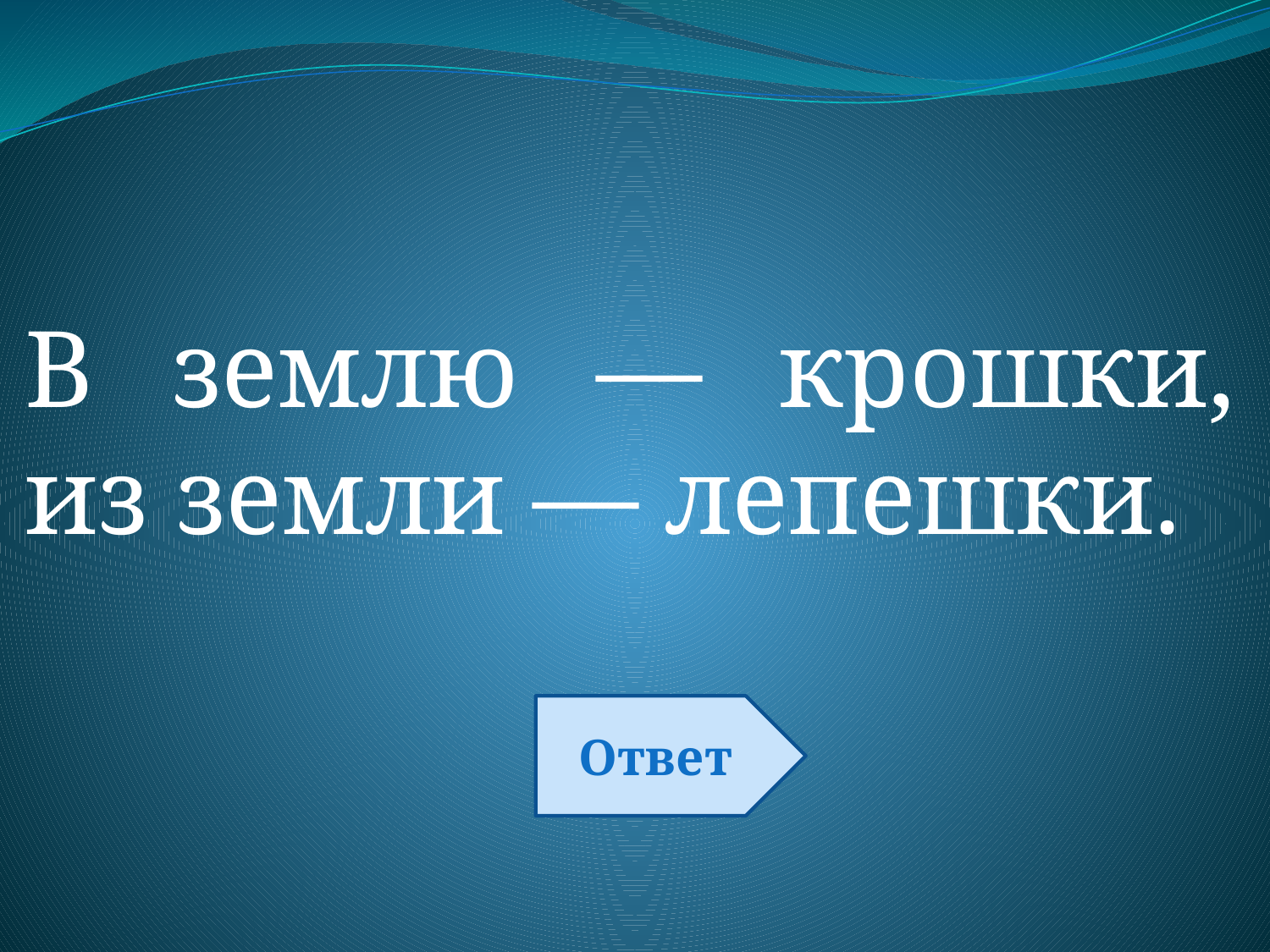

#

В землю — крошки, из земли — лепешки.
Ответ